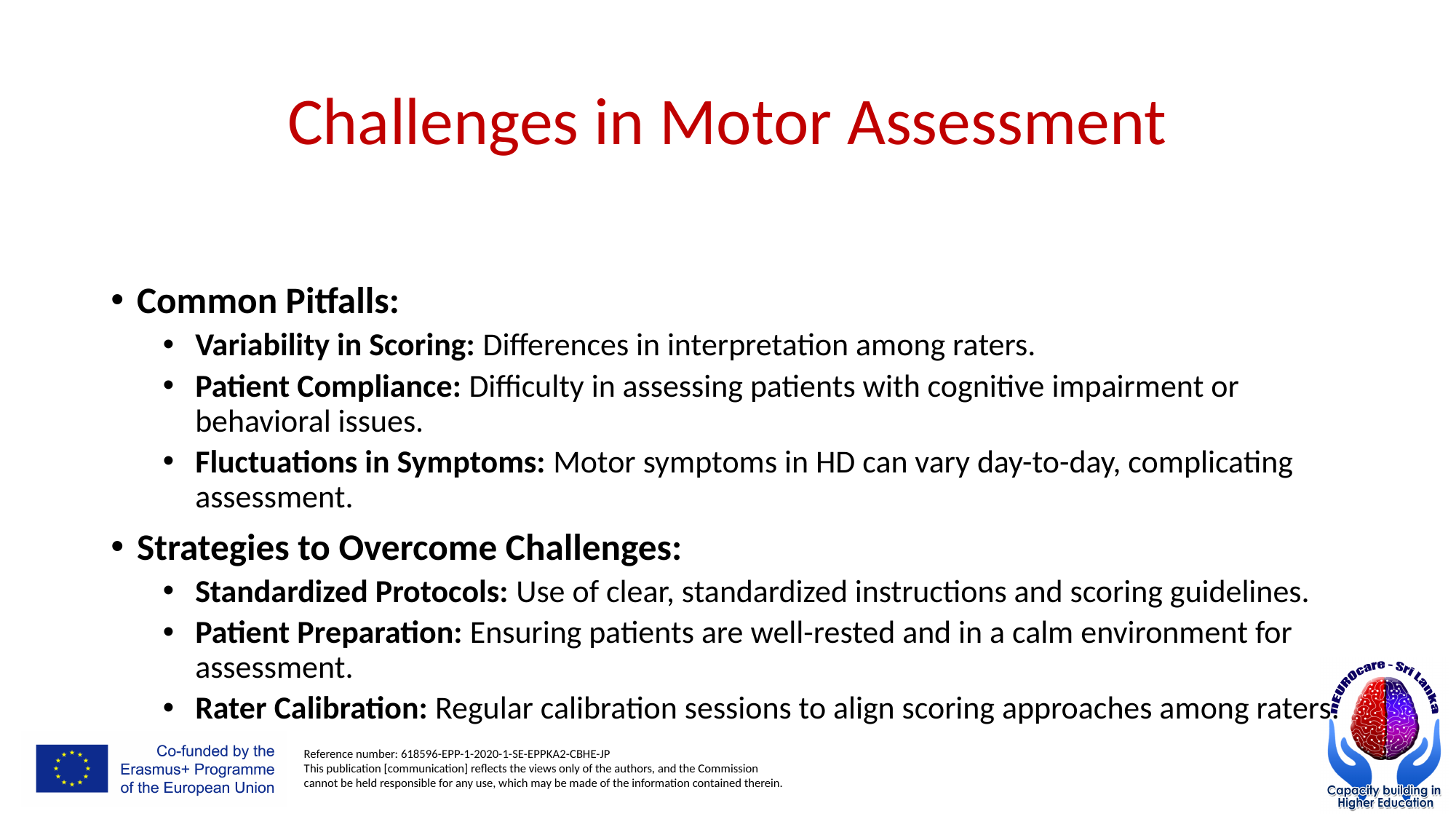

# Challenges in Motor Assessment

Common Pitfalls:
Variability in Scoring: Differences in interpretation among raters.
Patient Compliance: Difficulty in assessing patients with cognitive impairment or behavioral issues.
Fluctuations in Symptoms: Motor symptoms in HD can vary day-to-day, complicating assessment.
Strategies to Overcome Challenges:
Standardized Protocols: Use of clear, standardized instructions and scoring guidelines.
Patient Preparation: Ensuring patients are well-rested and in a calm environment for assessment.
Rater Calibration: Regular calibration sessions to align scoring approaches among raters.